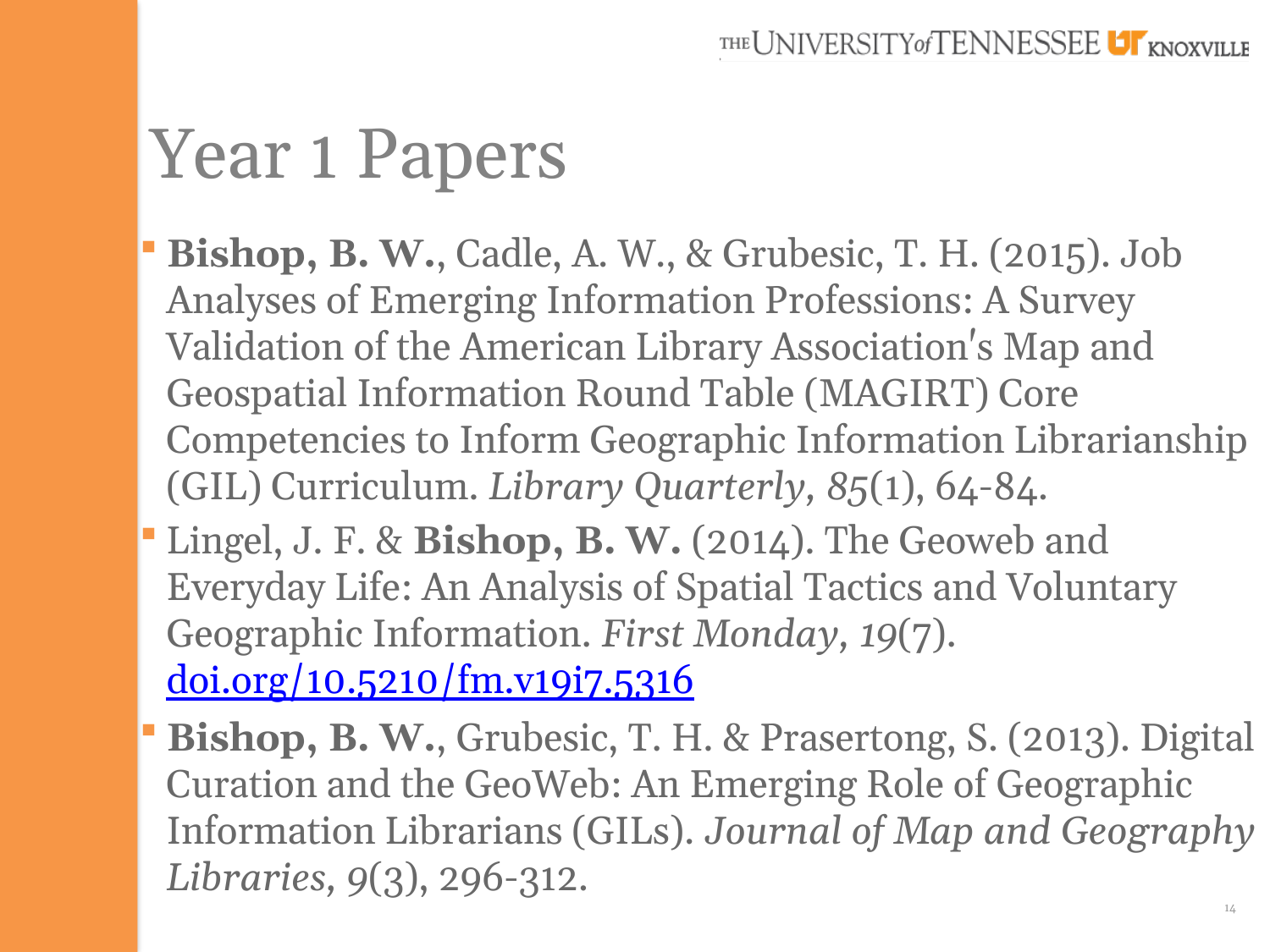

# Year 1 Papers
Bishop, B. W., Cadle, A. W., & Grubesic, T. H. (2015). Job Analyses of Emerging Information Professions: A Survey Validation of the American Library Association's Map and Geospatial Information Round Table (MAGIRT) Core Competencies to Inform Geographic Information Librarianship (GIL) Curriculum. Library Quarterly, 85(1), 64-84.
Lingel, J. F. & Bishop, B. W. (2014). The Geoweb and Everyday Life: An Analysis of Spatial Tactics and Voluntary Geographic Information. First Monday, 19(7). doi.org/10.5210/fm.v19i7.5316
Bishop, B. W., Grubesic, T. H. & Prasertong, S. (2013). Digital Curation and the GeoWeb: An Emerging Role of Geographic Information Librarians (GILs). Journal of Map and Geography Libraries, 9(3), 296-312.

14